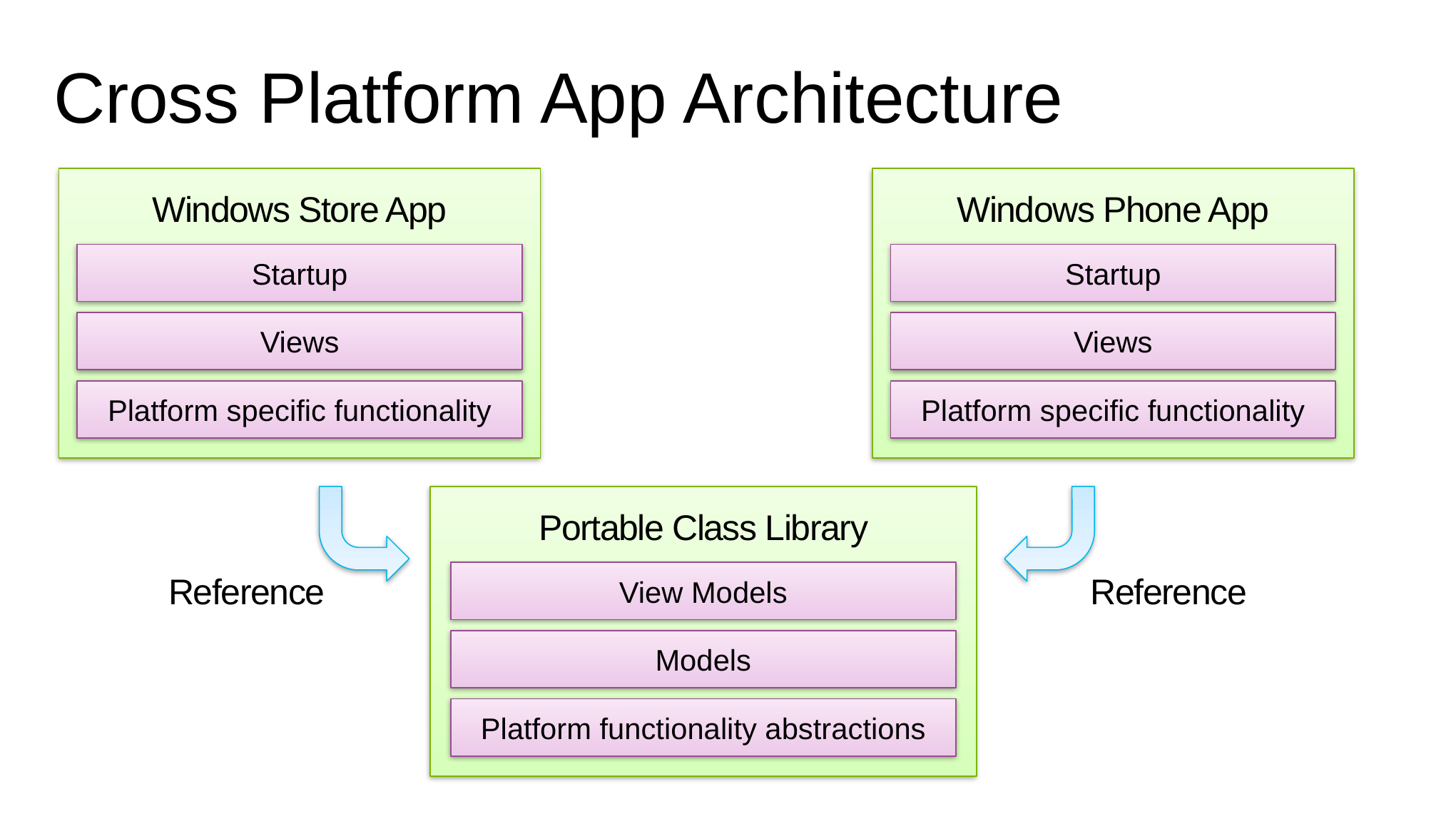

# Cross Platform App Architecture

Windows Store App
Windows Phone App
Startup
Startup
Views
Views
Platform specific functionality
Platform specific functionality

Portable Class Library
View Models
Reference
Reference
Models
Platform functionality abstractions